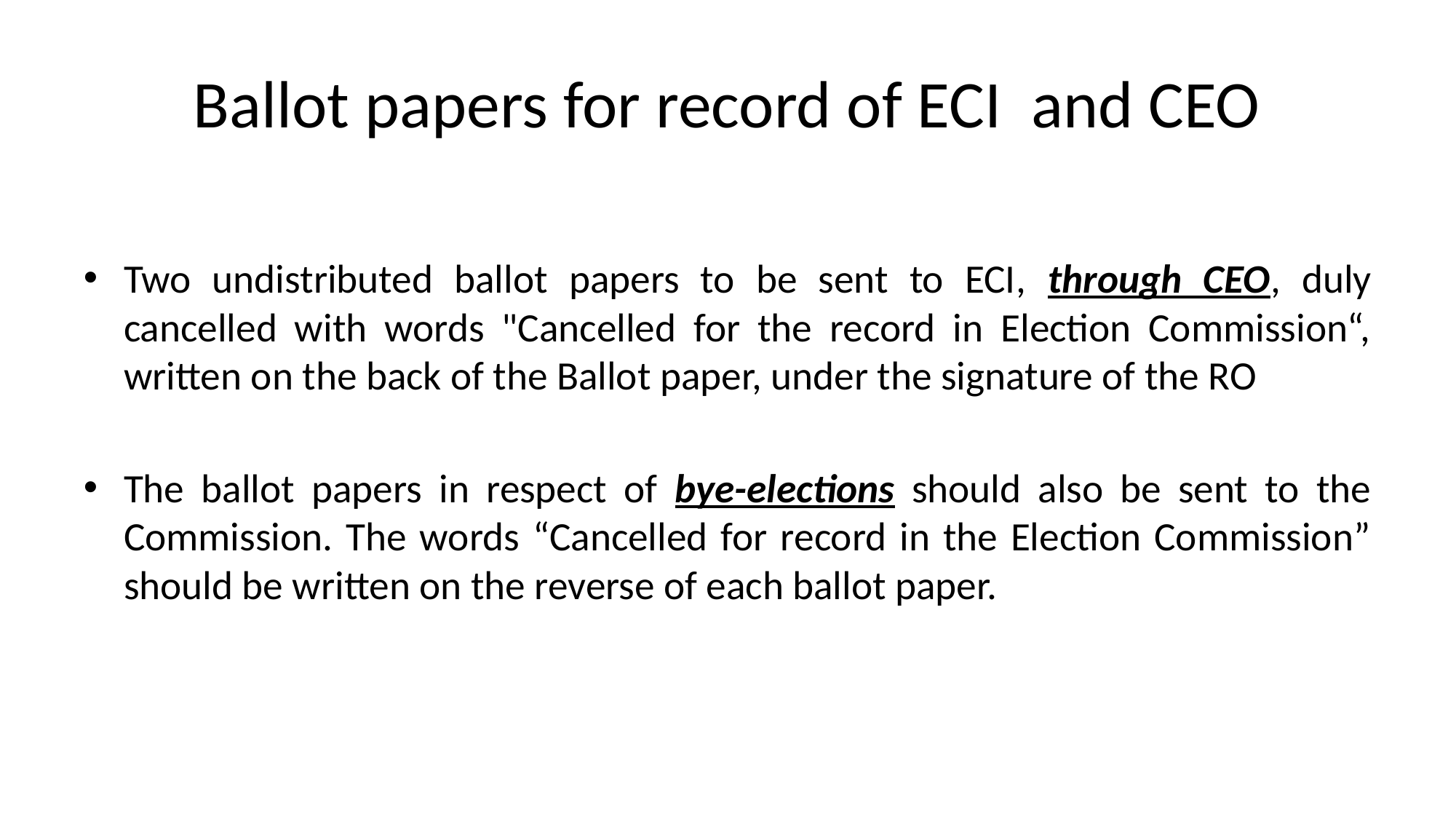

# Ballot papers for record of ECI  and CEO

Two undistributed ballot papers to be sent to ECI, through CEO, duly cancelled with words "Cancelled for the record in Election Commission“, written on the back of the Ballot paper, under the signature of the RO

The ballot papers in respect of bye-elections should also be sent to the Commission. The words “Cancelled for record in the Election Commission” should be written on the reverse of each ballot paper.